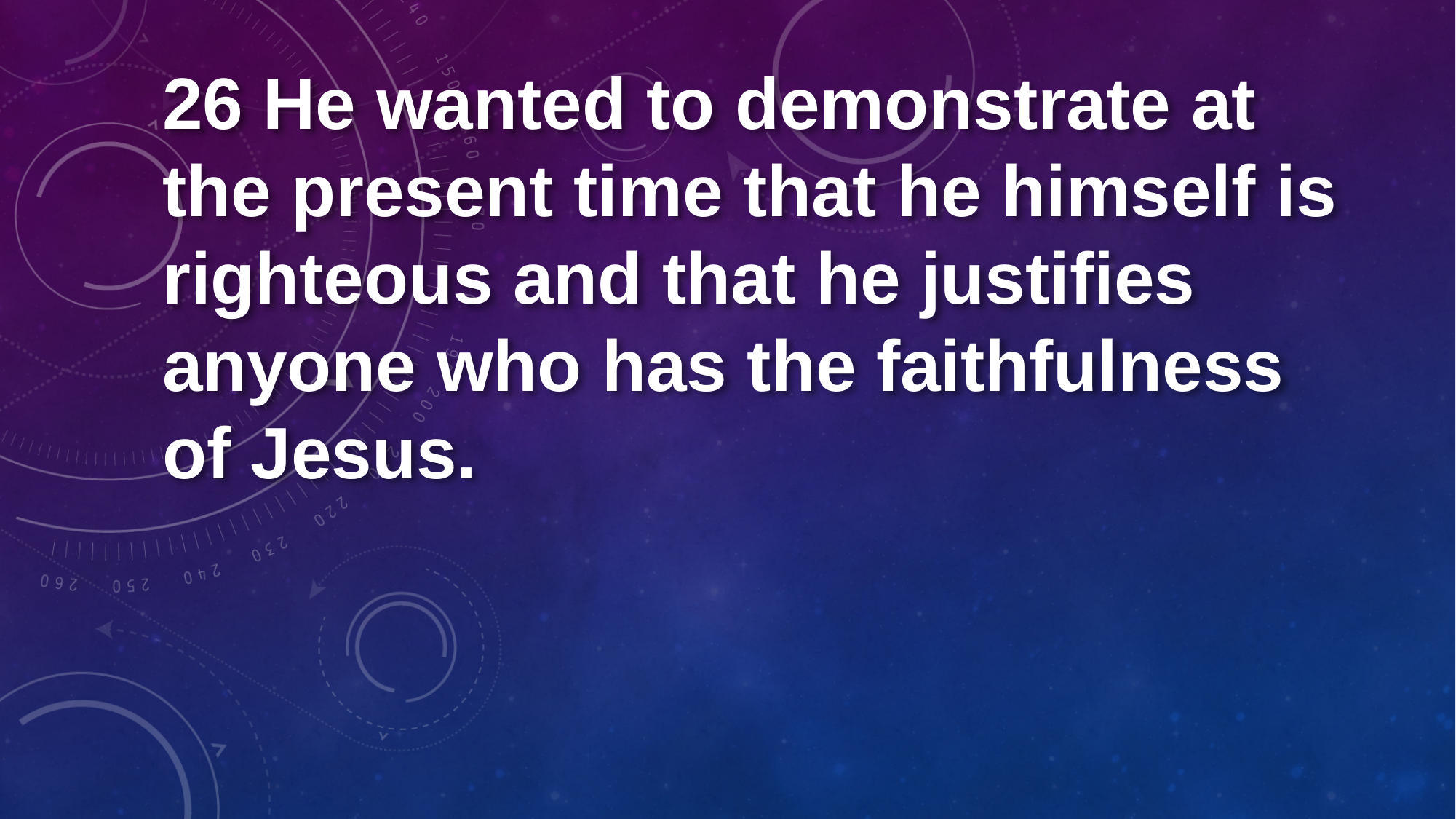

26 He wanted to demonstrate at the present time that he himself is righteous and that he justifies anyone who has the faithfulness of Jesus.